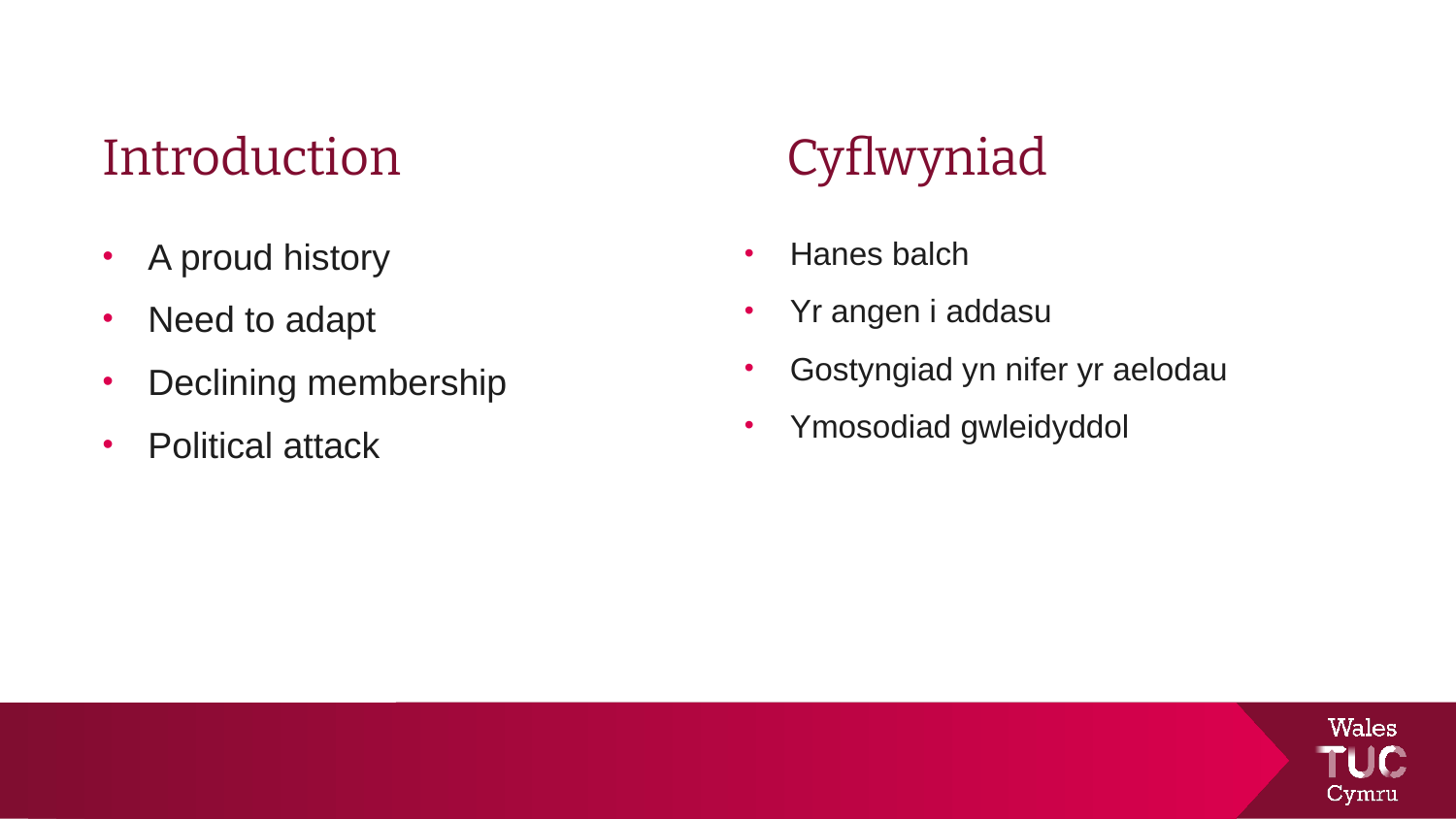

# Introduction
Cyflwyniad
A proud history
Need to adapt
Declining membership
Political attack

Hanes balch
Yr angen i addasu
Gostyngiad yn nifer yr aelodau
Ymosodiad gwleidyddol